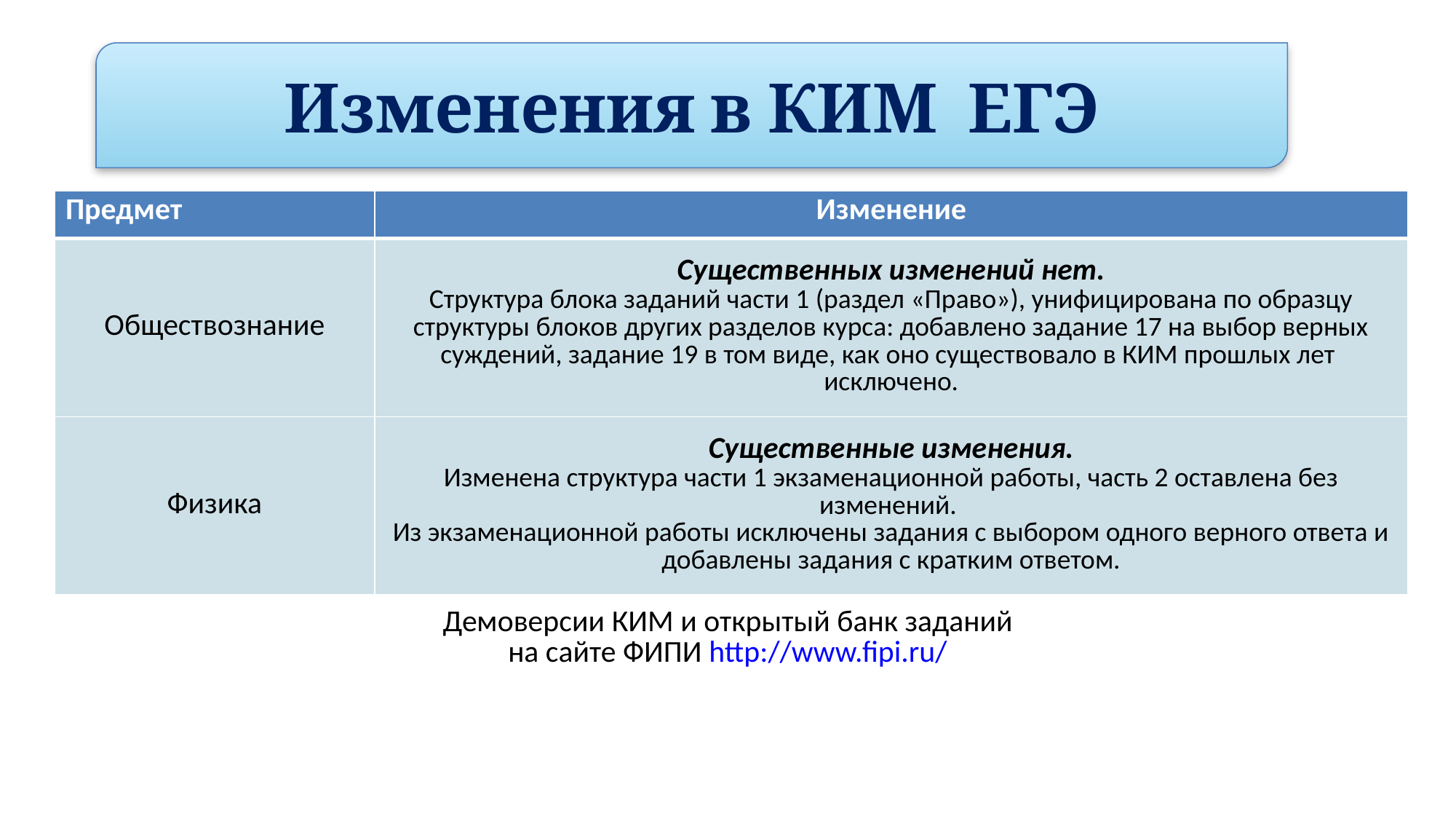

Изменения в КИМ  ЕГЭ
| Предмет | Изменение |
| --- | --- |
| Обществознание | Существенных изменений нет. Структура блока заданий части 1 (раздел «Право»), унифицирована по образцу структуры блоков других разделов курса: добавлено задание 17 на выбор верных суждений, задание 19 в том виде, как оно существовало в КИМ прошлых лет исключено. |
| Физика | Существенные изменения. Изменена структура части 1 экзаменационной работы, часть 2 оставлена без изменений. Из экзаменационной работы исключены задания с выбором одного верного ответа и добавлены задания с кратким ответом. |
| Демоверсии КИМ и открытый банк заданий на сайте ФИПИ http://www.fipi.ru/ |  |